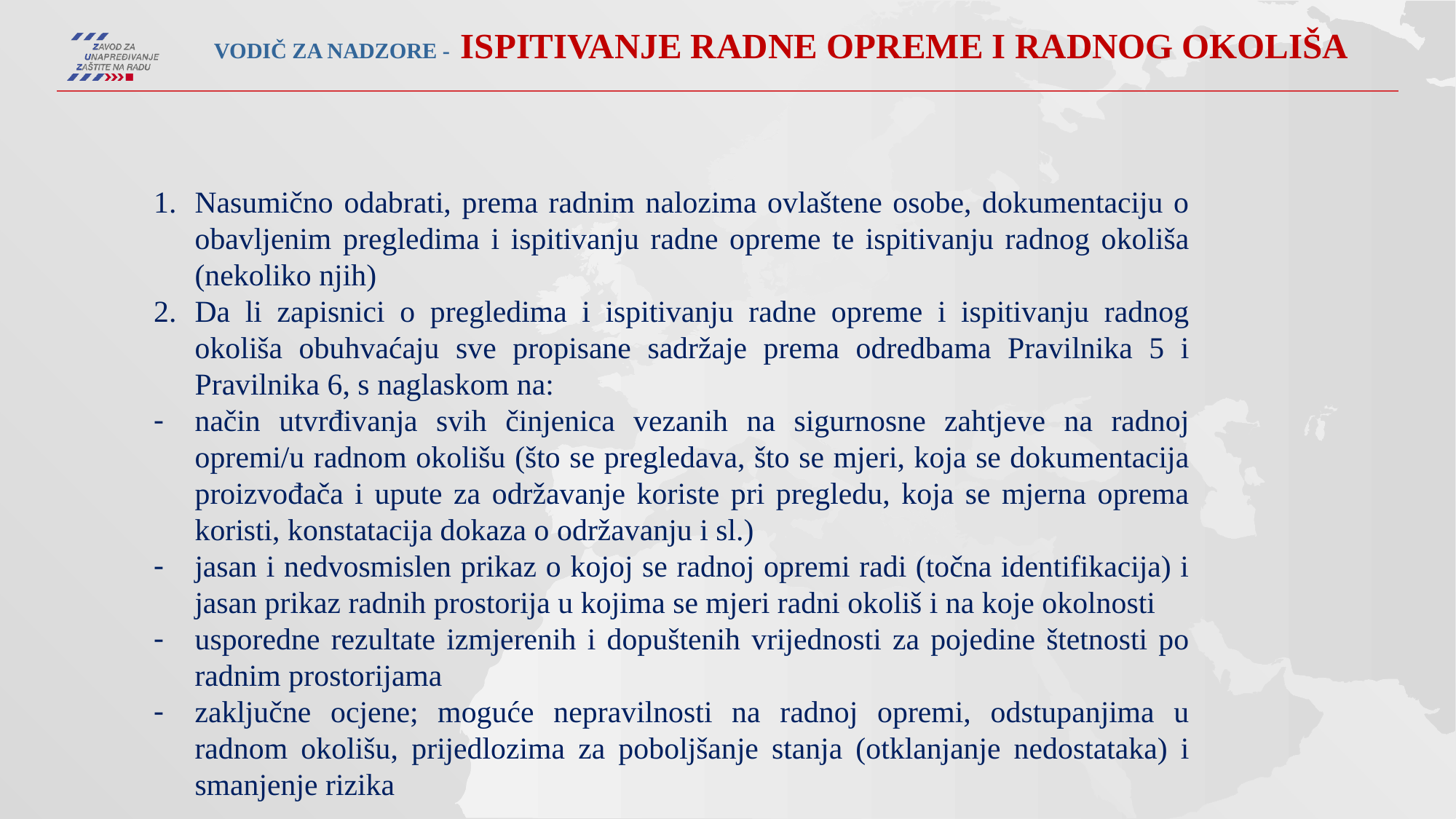

Vodič za nadzore -  ISPITIVANJE RADNE OPREME I RADNOG OKOLIŠA
Nasumično odabrati, prema radnim nalozima ovlaštene osobe, dokumentaciju o obavljenim pregledima i ispitivanju radne opreme te ispitivanju radnog okoliša (nekoliko njih)
Da li zapisnici o pregledima i ispitivanju radne opreme i ispitivanju radnog okoliša obuhvaćaju sve propisane sadržaje prema odredbama Pravilnika 5 i Pravilnika 6, s naglaskom na:
način utvrđivanja svih činjenica vezanih na sigurnosne zahtjeve na radnoj opremi/u radnom okolišu (što se pregledava, što se mjeri, koja se dokumentacija proizvođača i upute za održavanje koriste pri pregledu, koja se mjerna oprema koristi, konstatacija dokaza o održavanju i sl.)
jasan i nedvosmislen prikaz o kojoj se radnoj opremi radi (točna identifikacija) i jasan prikaz radnih prostorija u kojima se mjeri radni okoliš i na koje okolnosti
usporedne rezultate izmjerenih i dopuštenih vrijednosti za pojedine štetnosti po radnim prostorijama
zaključne ocjene; moguće nepravilnosti na radnoj opremi, odstupanjima u radnom okolišu, prijedlozima za poboljšanje stanja (otklanjanje nedostataka) i smanjenje rizika